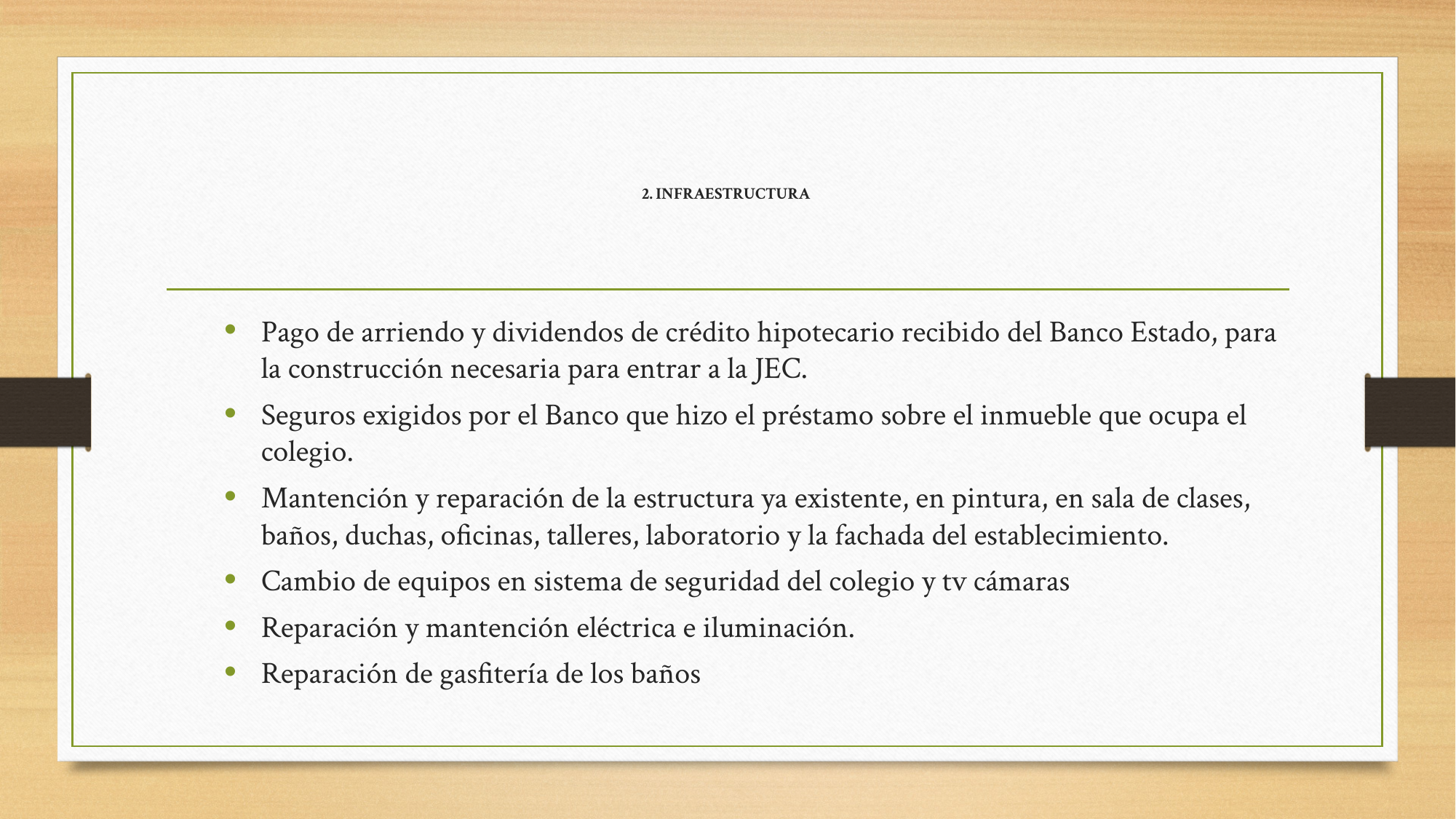

# 2. INFRAESTRUCTURA
Pago de arriendo y dividendos de crédito hipotecario recibido del Banco Estado, para la construcción necesaria para entrar a la JEC.
Seguros exigidos por el Banco que hizo el préstamo sobre el inmueble que ocupa el colegio.
Mantención y reparación de la estructura ya existente, en pintura, en sala de clases, baños, duchas, oficinas, talleres, laboratorio y la fachada del establecimiento.
Cambio de equipos en sistema de seguridad del colegio y tv cámaras
Reparación y mantención eléctrica e iluminación.
Reparación de gasfitería de los baños